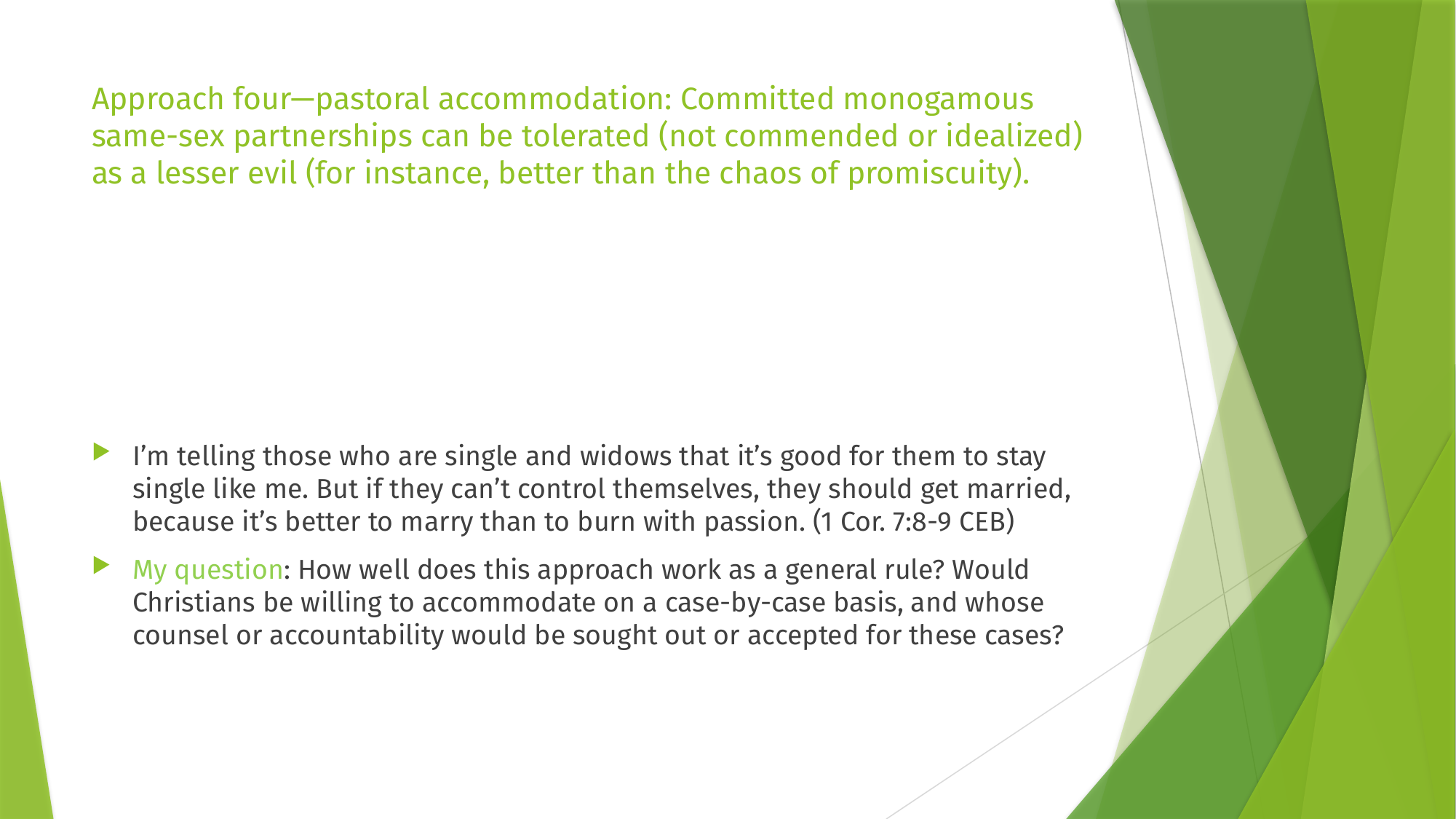

# Approach four—pastoral accommodation: Committed monogamous same-sex partnerships can be tolerated (not commended or idealized) as a lesser evil (for instance, better than the chaos of promiscuity).
I’m telling those who are single and widows that it’s good for them to stay single like me. But if they can’t control themselves, they should get married, because it’s better to marry than to burn with passion. (1 Cor. 7:8-9 CEB)
My question: How well does this approach work as a general rule? Would Christians be willing to accommodate on a case-by-case basis, and whose counsel or accountability would be sought out or accepted for these cases?